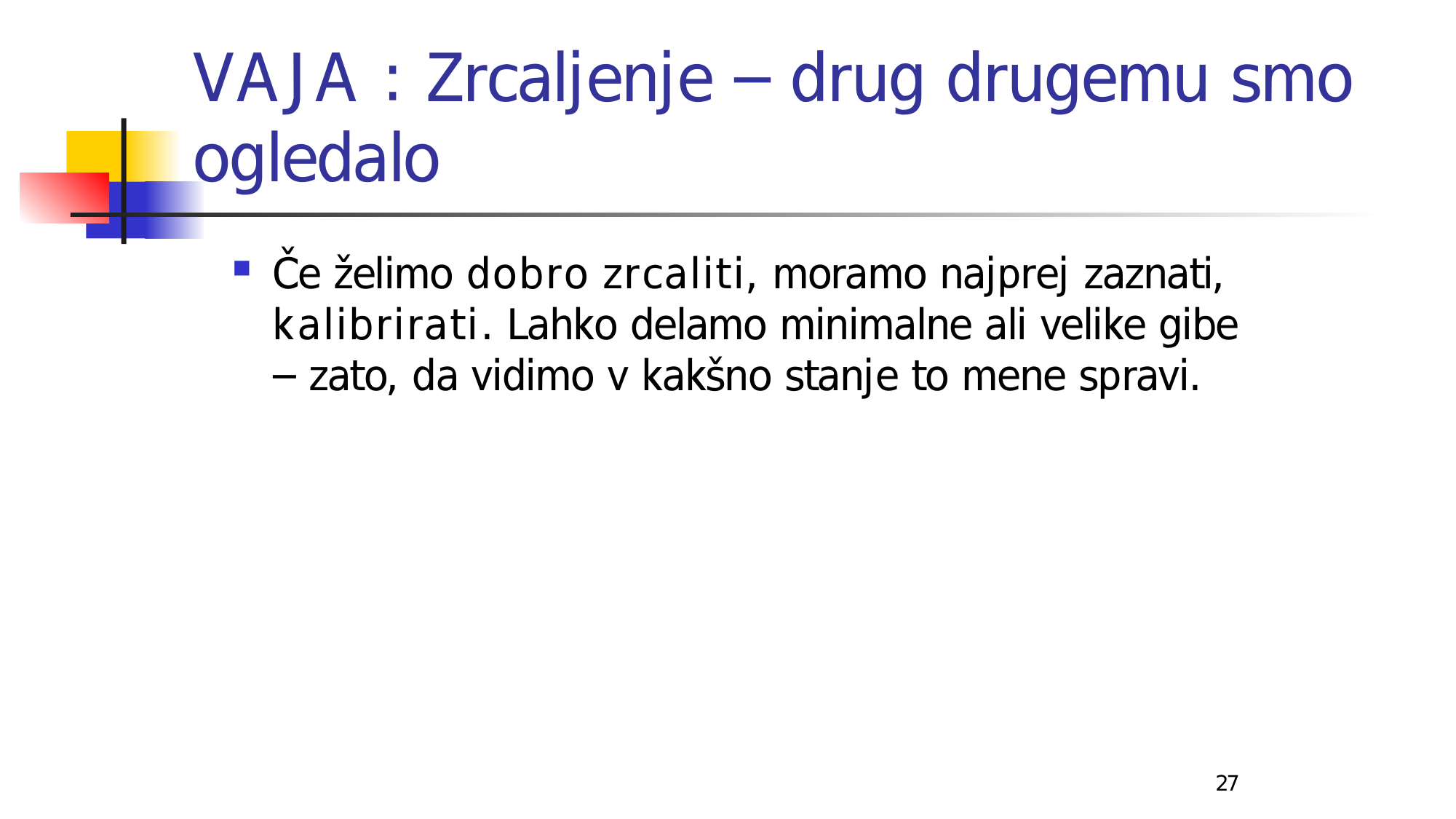

VAJA : Zrcaljenje – drug drugemu smo ogledalo
Če želimo dobro zrcaliti, moramo najprej zaznati, kalibrirati. Lahko delamo minimalne ali velike gibe – zato, da vidimo v kakšno stanje to mene spravi.
27